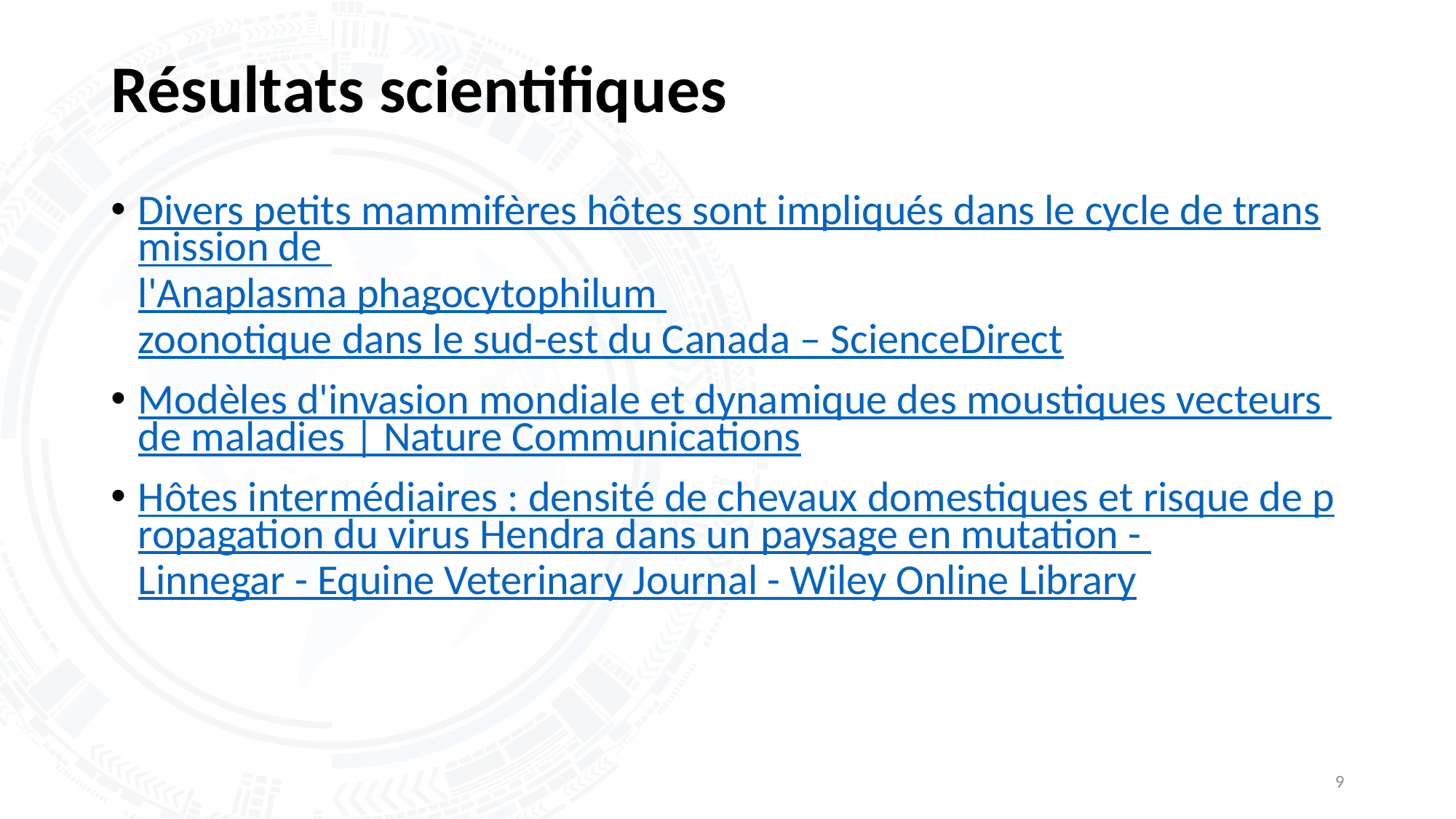

# Résultats scientifiques
Divers petits mammifères hôtes sont impliqués dans le cycle de transmission de l'Anaplasma phagocytophilum zoonotique dans le sud-est du Canada – ScienceDirect
Modèles d'invasion mondiale et dynamique des moustiques vecteurs de maladies | Nature Communications
Hôtes intermédiaires : densité de chevaux domestiques et risque de propagation du virus Hendra dans un paysage en mutation - Linnegar - Equine Veterinary Journal - Wiley Online Library

9